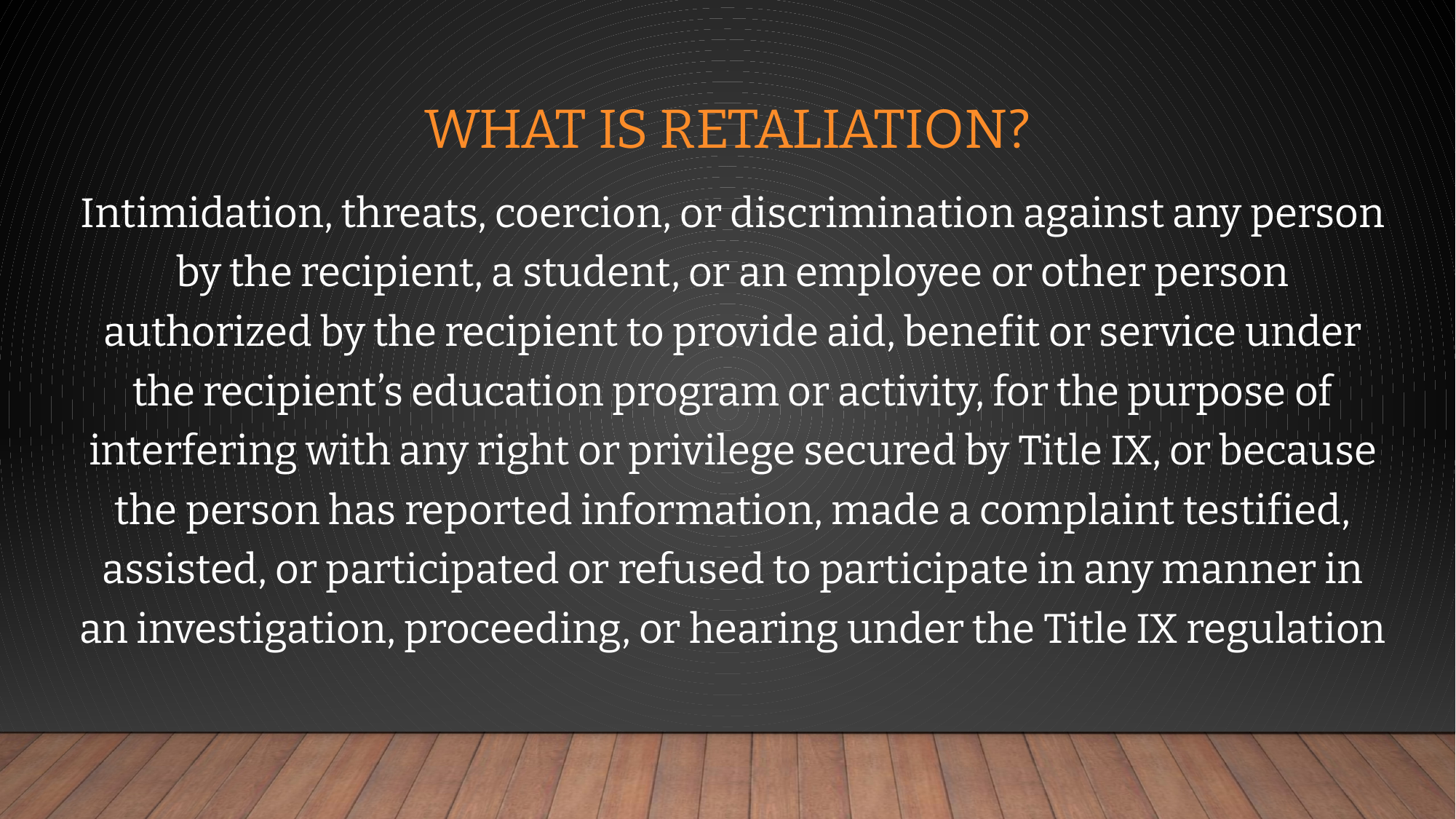

# What is retaliation?
Intimidation, threats, coercion, or discrimination against any person by the recipient, a student, or an employee or other person authorized by the recipient to provide aid, benefit or service under the recipient’s education program or activity, for the purpose of interfering with any right or privilege secured by Title IX, or because the person has reported information, made a complaint testified, assisted, or participated or refused to participate in any manner in an investigation, proceeding, or hearing under the Title IX regulation